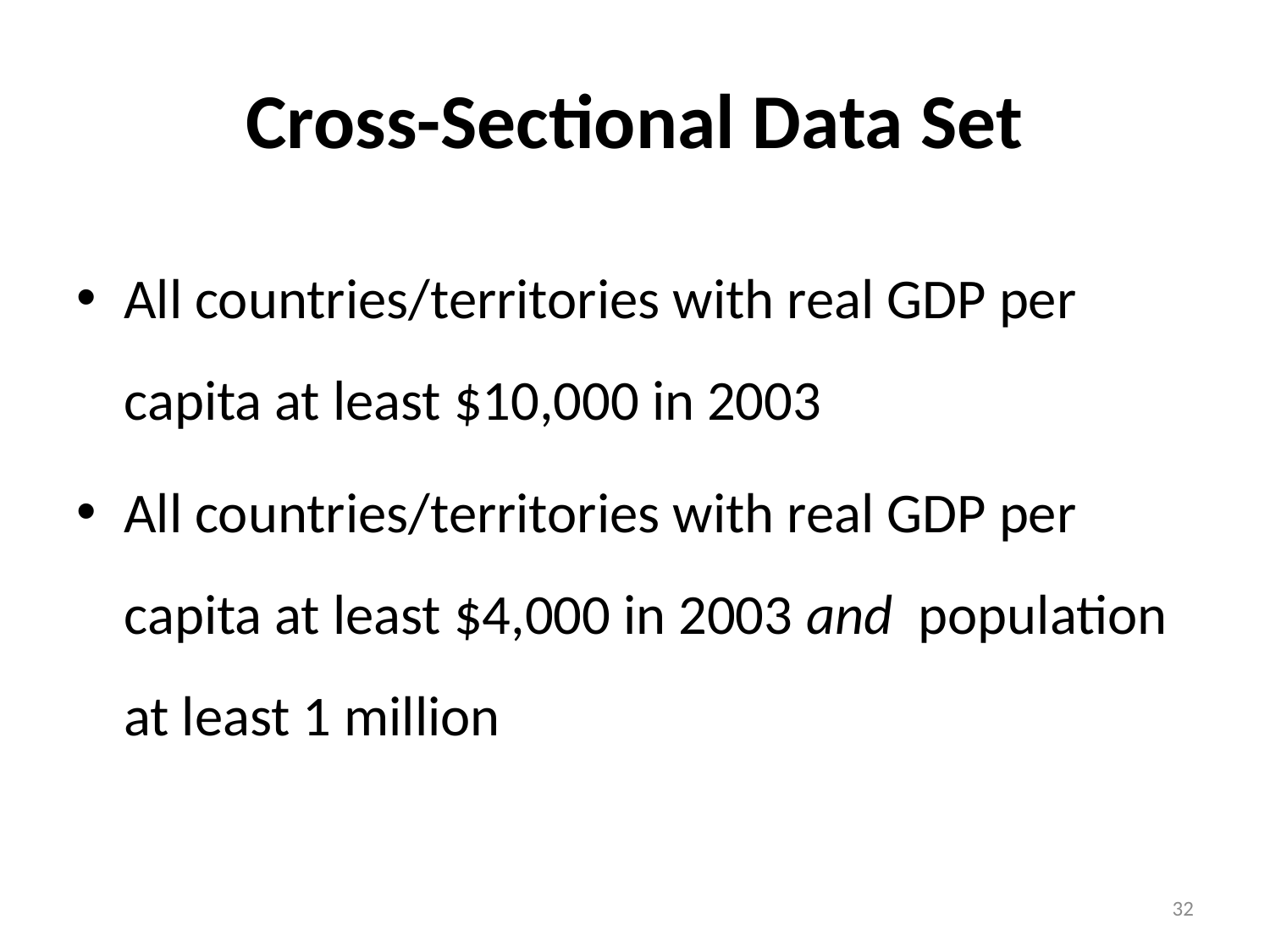

# Cross-Sectional Data Set
All countries/territories with real GDP per capita at least $10,000 in 2003
All countries/territories with real GDP per capita at least $4,000 in 2003 and  population at least 1 million
32